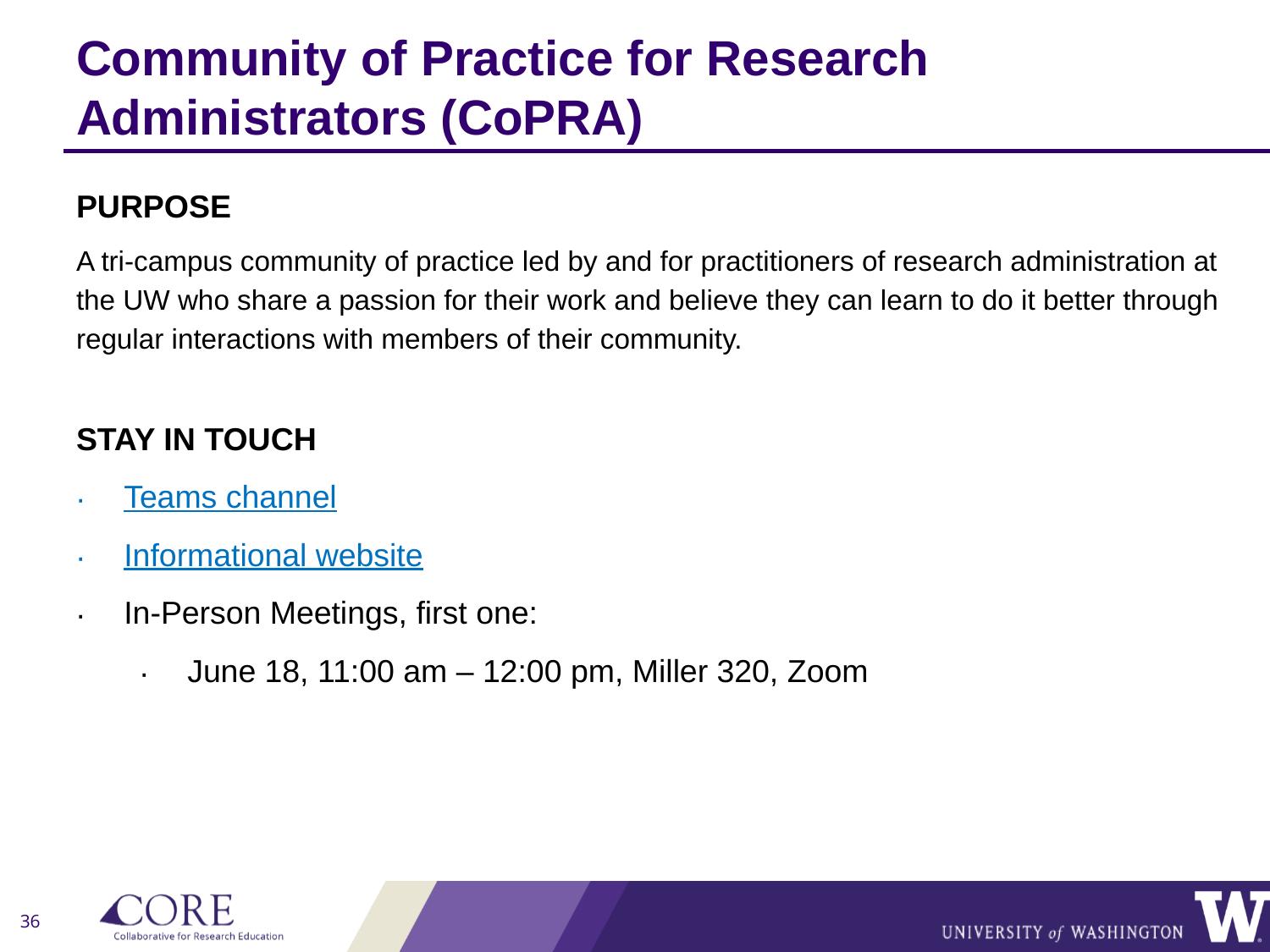

Community of Practice for Research Administrators (CoPRA)
PURPOSE
A tri-campus community of practice led by and for practitioners of research administration at the UW who share a passion for their work and believe they can learn to do it better through regular interactions with members of their community.

STAY IN TOUCH
Teams channel
Informational website
In-Person Meetings, first one:
June 18, 11:00 am – 12:00 pm, Miller 320, Zoom